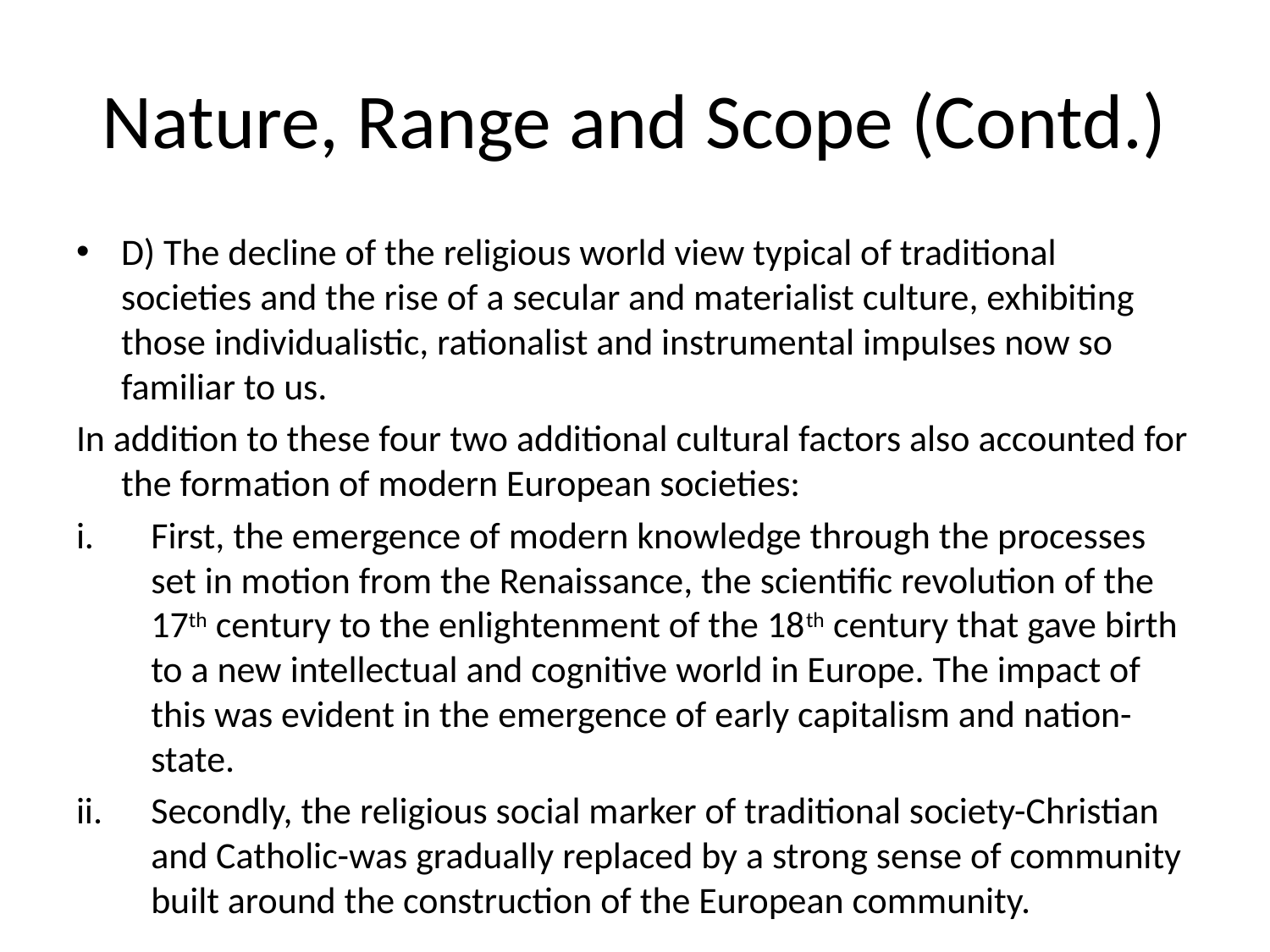

# Nature, Range and Scope (Contd.)
D) The decline of the religious world view typical of traditional societies and the rise of a secular and materialist culture, exhibiting those individualistic, rationalist and instrumental impulses now so familiar to us.
In addition to these four two additional cultural factors also accounted for the formation of modern European societies:
First, the emergence of modern knowledge through the processes set in motion from the Renaissance, the scientific revolution of the 17th century to the enlightenment of the 18th century that gave birth to a new intellectual and cognitive world in Europe. The impact of this was evident in the emergence of early capitalism and nation-state.
Secondly, the religious social marker of traditional society-Christian and Catholic-was gradually replaced by a strong sense of community built around the construction of the European community.